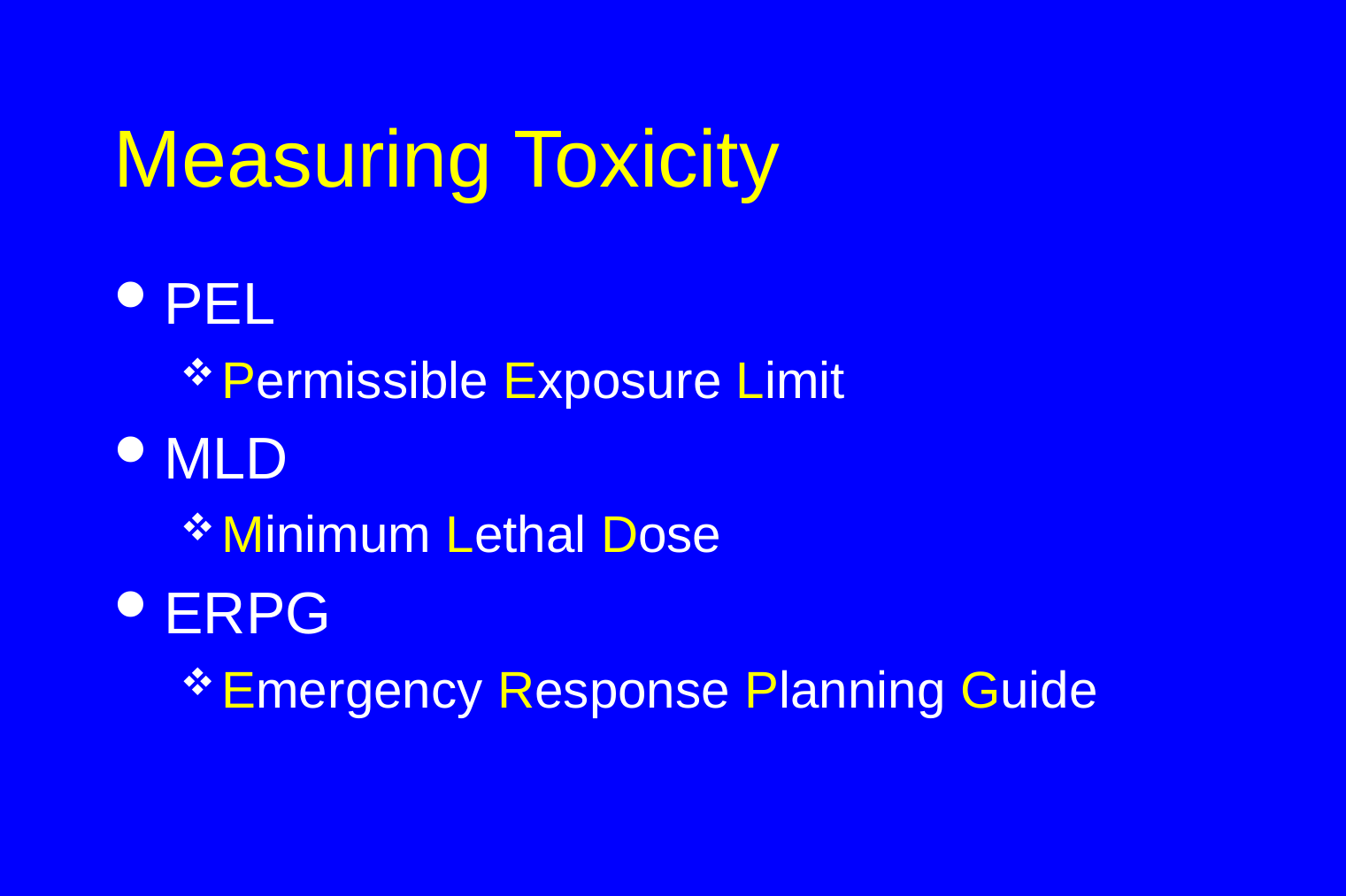

# Measuring Toxicity
PEL
Permissible Exposure Limit
MLD
Minimum Lethal Dose
ERPG
Emergency Response Planning Guide